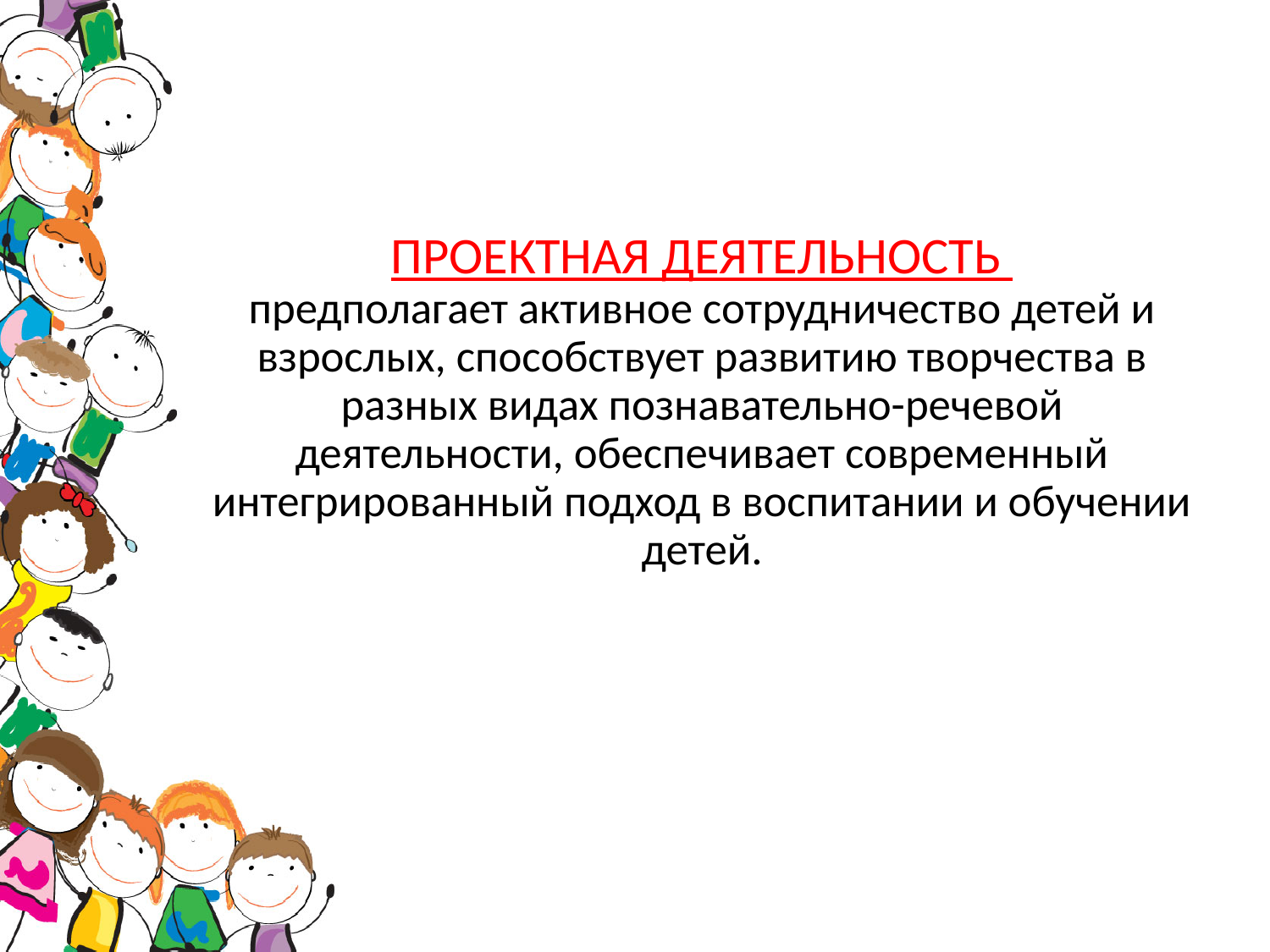

# ПРОЕКТНАЯ ДЕЯТЕЛЬНОСТЬ предполагает активное сотрудничество детей и взрослых, способствует развитию творчества в разных видах познавательно-речевой деятельности, обеспечивает современный интегрированный подход в воспитании и обучении детей.